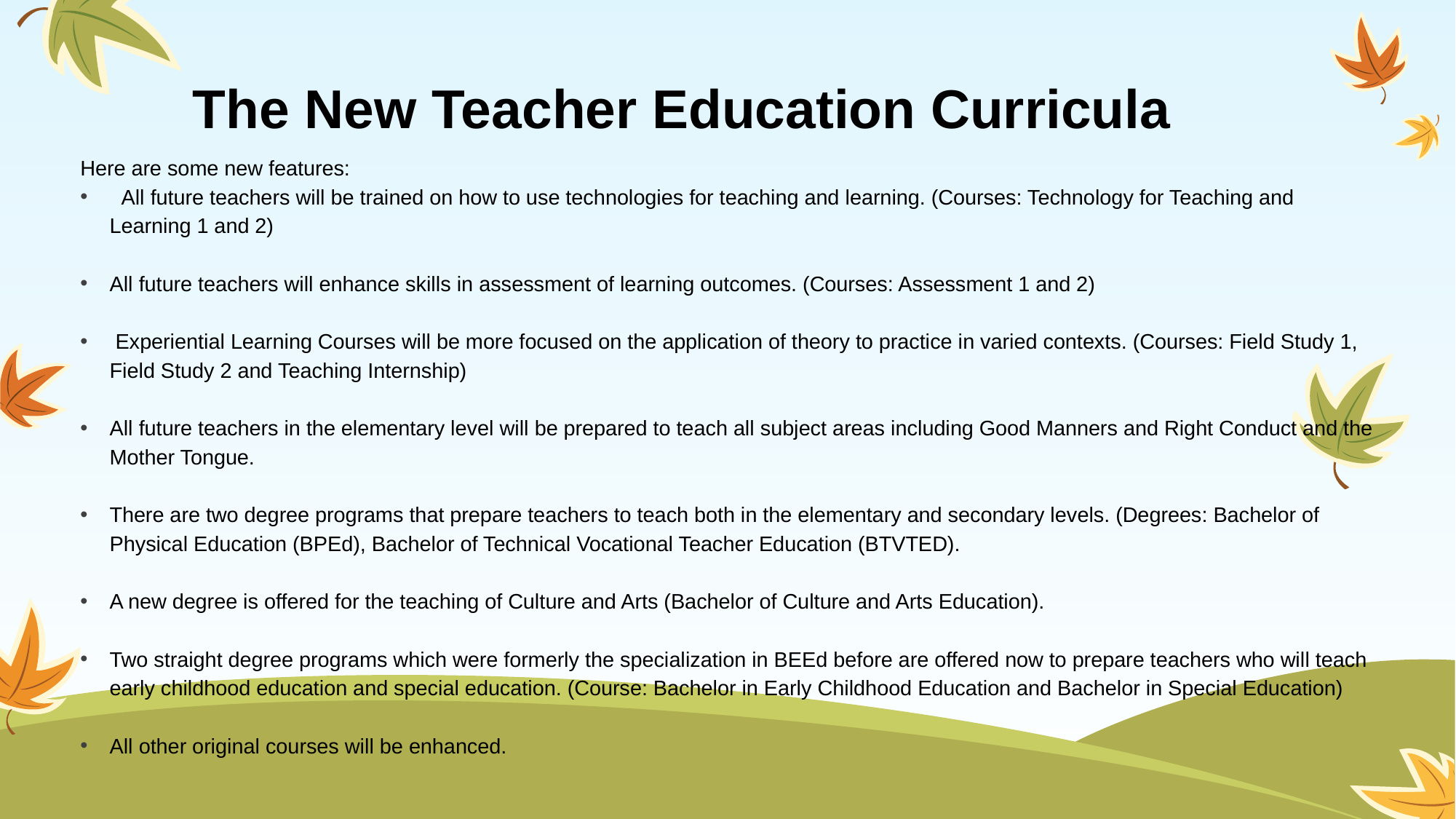

# The New Teacher Education Curricula
Here are some new features:
  All future teachers will be trained on how to use technologies for teaching and learning. (Courses: Technology for Teaching and Learning 1 and 2)

All future teachers will enhance skills in assessment of learning outcomes. (Courses: Assessment 1 and 2)

 Experiential Learning Courses will be more focused on the application of theory to practice in varied contexts. (Courses: Field Study 1, Field Study 2 and Teaching Internship)

All future teachers in the elementary level will be prepared to teach all subject areas including Good Manners and Right Conduct and the Mother Tongue.

There are two degree programs that prepare teachers to teach both in the elementary and secondary levels. (Degrees: Bachelor of Physical Education (BPEd), Bachelor of Technical Vocational Teacher Education (BTVTED).

A new degree is offered for the teaching of Culture and Arts (Bachelor of Culture and Arts Education).

Two straight degree programs which were formerly the specialization in BEEd before are offered now to prepare teachers who will teach early childhood education and special education. (Course: Bachelor in Early Childhood Education and Bachelor in Special Education)

All other original courses will be enhanced.